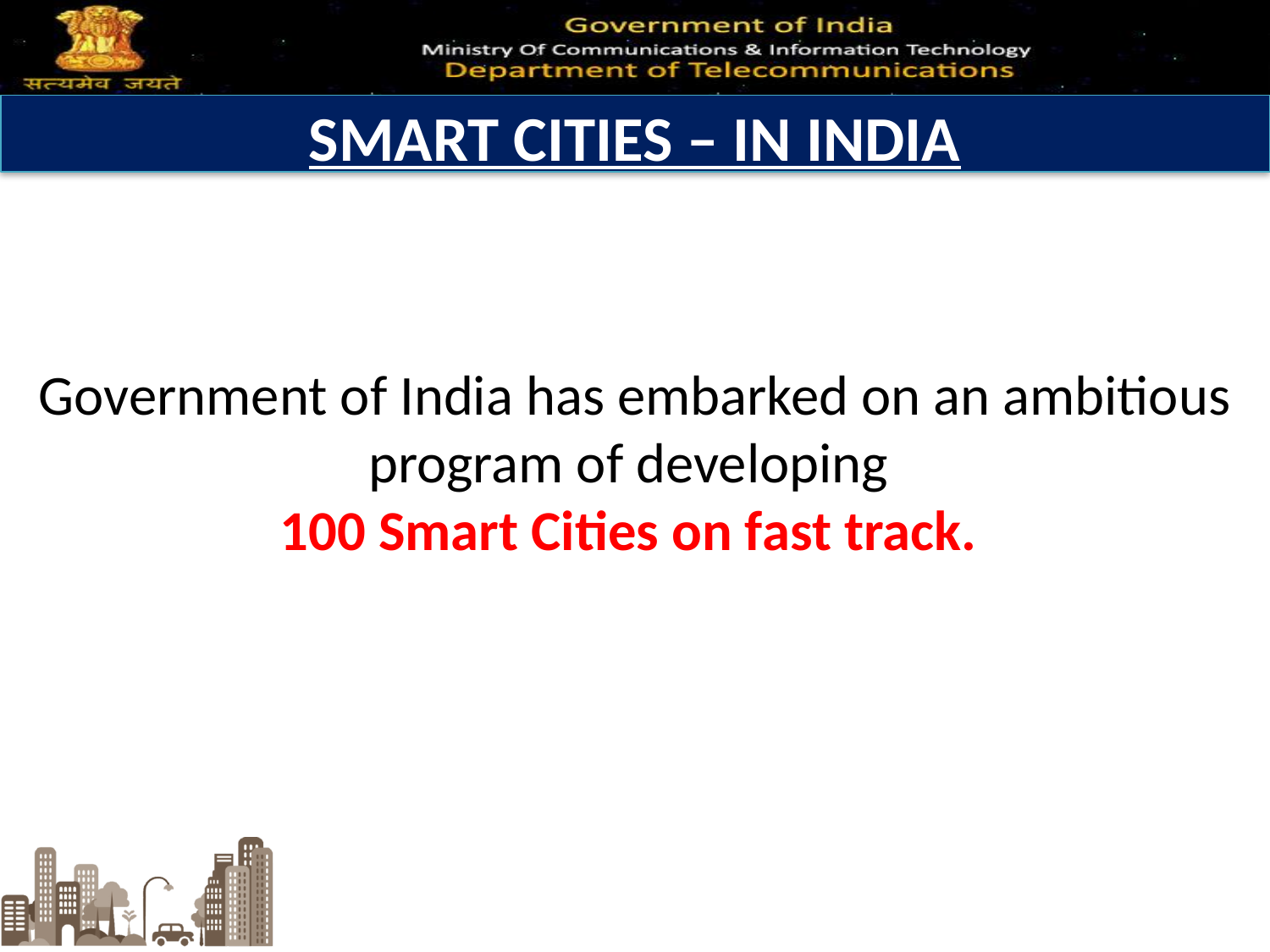

SMART CITIES – IN INDIA

Government of India has embarked on an ambitious program of developing
100 Smart Cities on fast track.